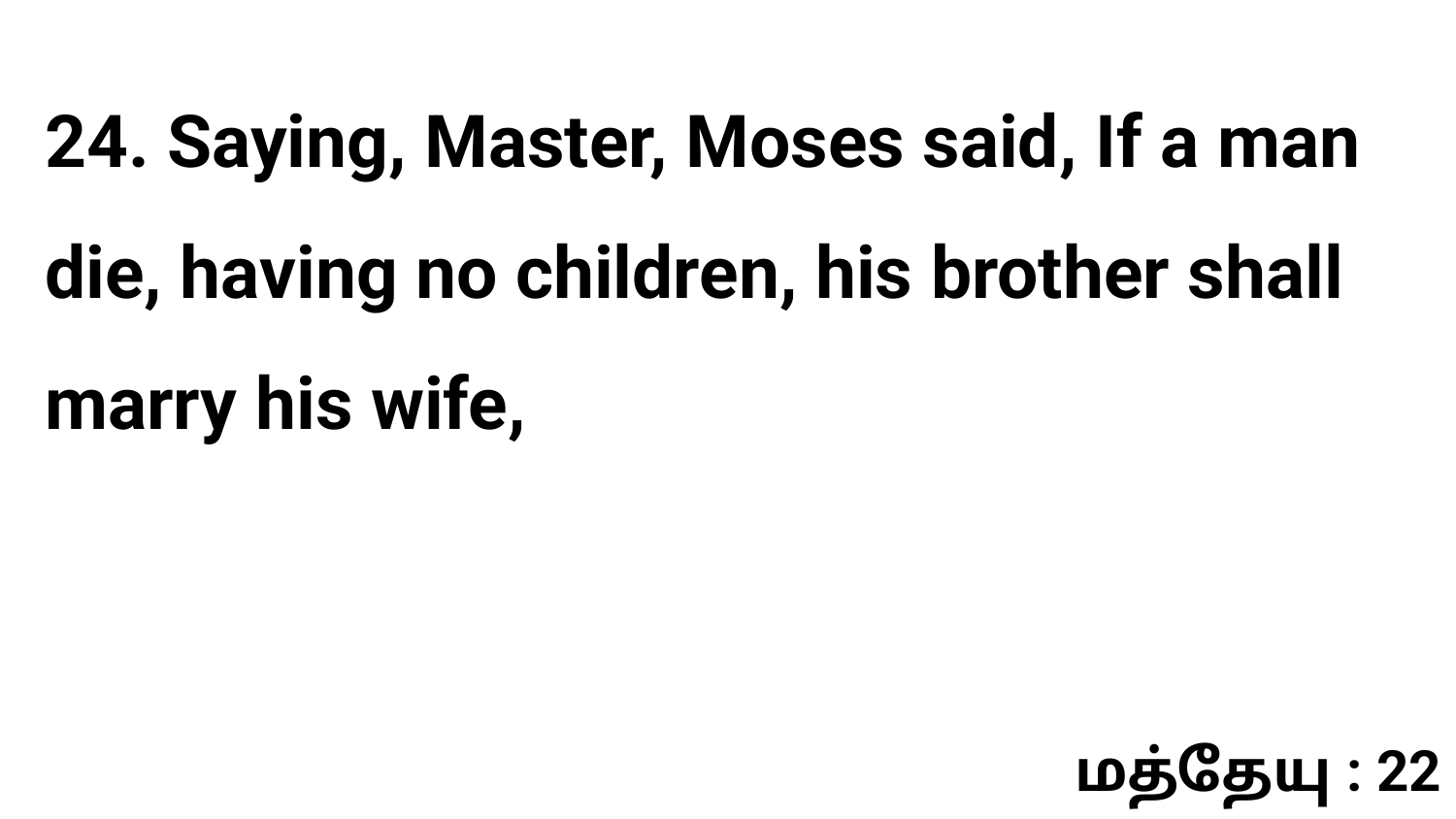

24. Saying, Master, Moses said, If a man die, having no children, his brother shall marry his wife,
மத்தேயு : 22